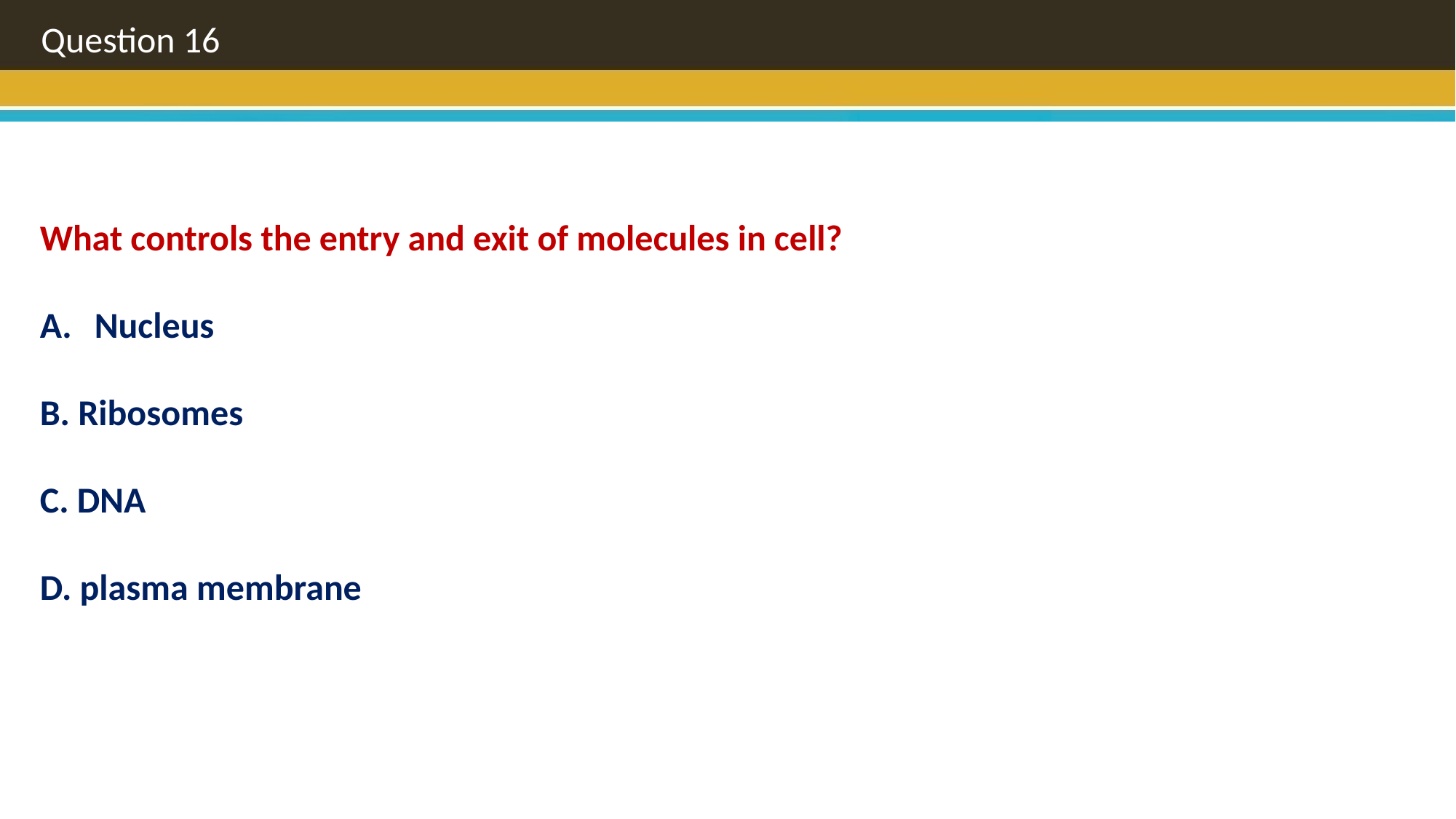

Question 16
What controls the entry and exit of molecules in cell?

Nucleus

B. Ribosomes

C. DNA

D. plasma membrane